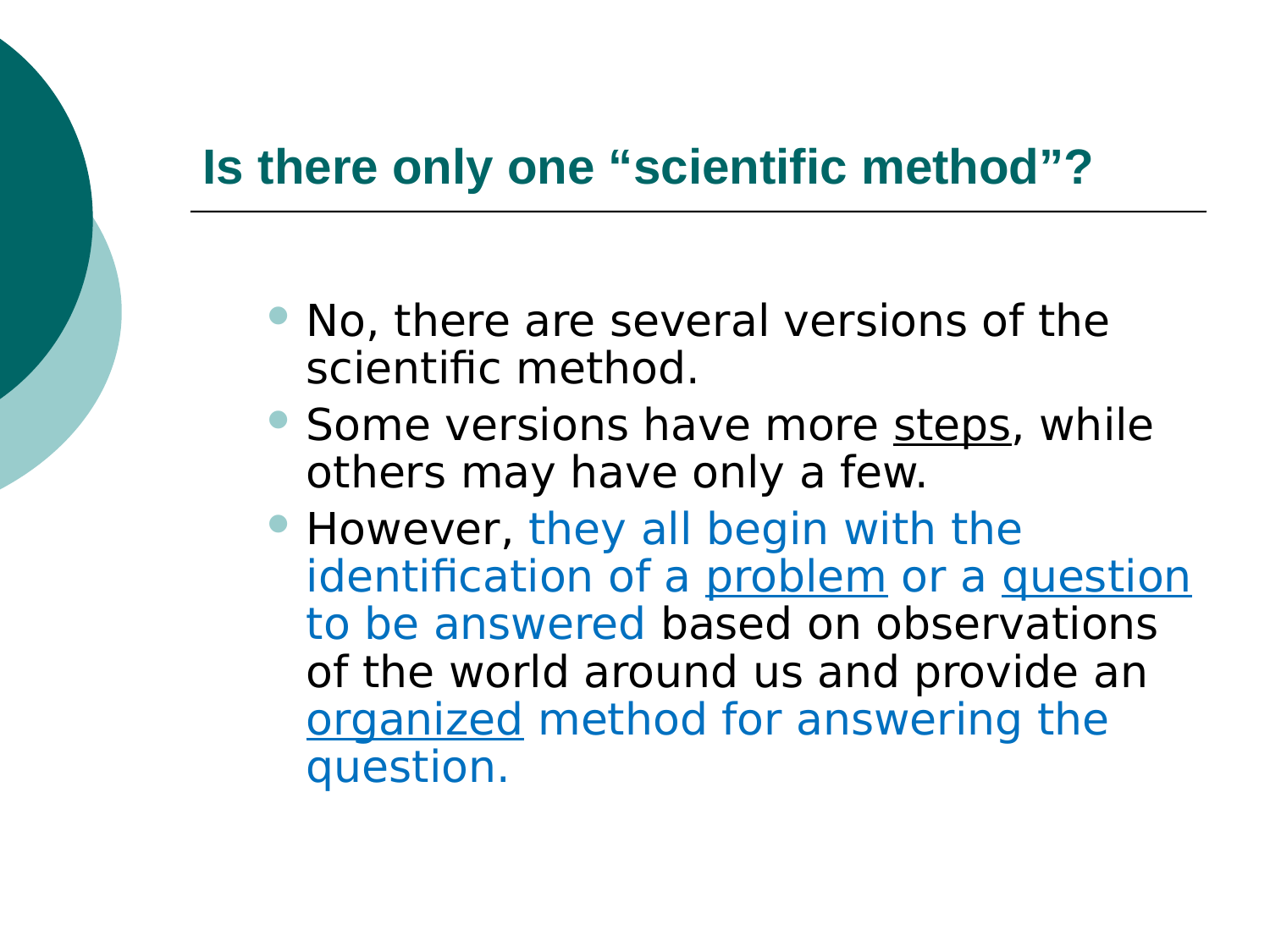

# Is there only one “scientific method”?

No, there are several versions of the scientific method.
Some versions have more steps, while others may have only a few.
However, they all begin with the identification of a problem or a question to be answered based on observations of the world around us and provide an organized method for answering the question.